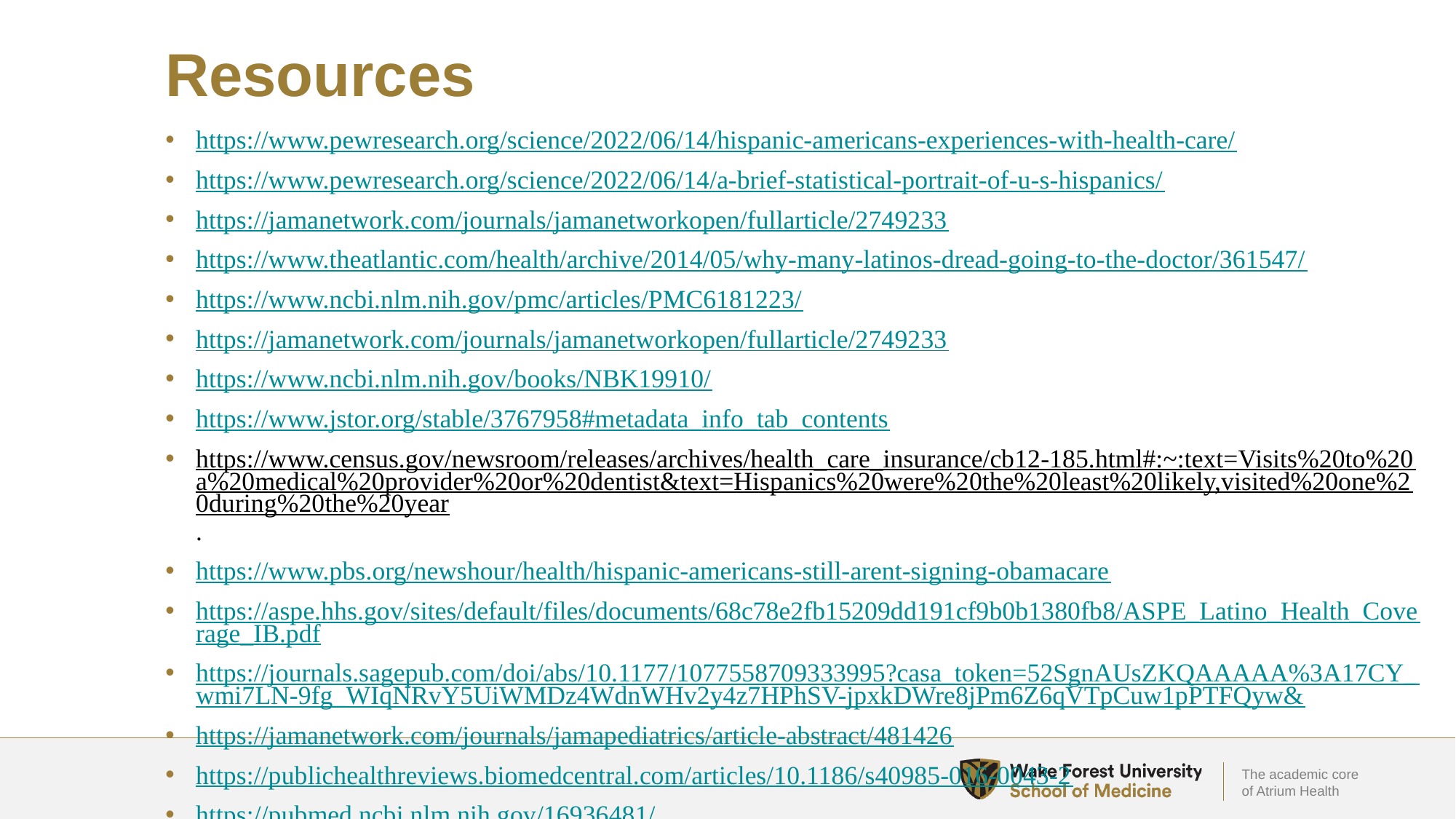

# Resources
https://www.pewresearch.org/science/2022/06/14/hispanic-americans-experiences-with-health-care/
https://www.pewresearch.org/science/2022/06/14/a-brief-statistical-portrait-of-u-s-hispanics/
https://jamanetwork.com/journals/jamanetworkopen/fullarticle/2749233
https://www.theatlantic.com/health/archive/2014/05/why-many-latinos-dread-going-to-the-doctor/361547/
https://www.ncbi.nlm.nih.gov/pmc/articles/PMC6181223/
https://jamanetwork.com/journals/jamanetworkopen/fullarticle/2749233
https://www.ncbi.nlm.nih.gov/books/NBK19910/
https://www.jstor.org/stable/3767958#metadata_info_tab_contents
https://www.census.gov/newsroom/releases/archives/health_care_insurance/cb12-185.html#:~:text=Visits%20to%20a%20medical%20provider%20or%20dentist&text=Hispanics%20were%20the%20least%20likely,visited%20one%20during%20the%20year.
https://www.pbs.org/newshour/health/hispanic-americans-still-arent-signing-obamacare
https://aspe.hhs.gov/sites/default/files/documents/68c78e2fb15209dd191cf9b0b1380fb8/ASPE_Latino_Health_Coverage_IB.pdf
https://journals.sagepub.com/doi/abs/10.1177/1077558709333995?casa_token=52SgnAUsZKQAAAAA%3A17CY_wmi7LN-9fg_WIqNRvY5UiWMDz4WdnWHv2y4z7HPhSV-jpxkDWre8jPm6Z6qVTpCuw1pPTFQyw&
https://jamanetwork.com/journals/jamapediatrics/article-abstract/481426
https://publichealthreviews.biomedcentral.com/articles/10.1186/s40985-016-0043-2
https://pubmed.ncbi.nlm.nih.gov/16936481/
https://pubmed.ncbi.nlm.nih.gov/31688009/